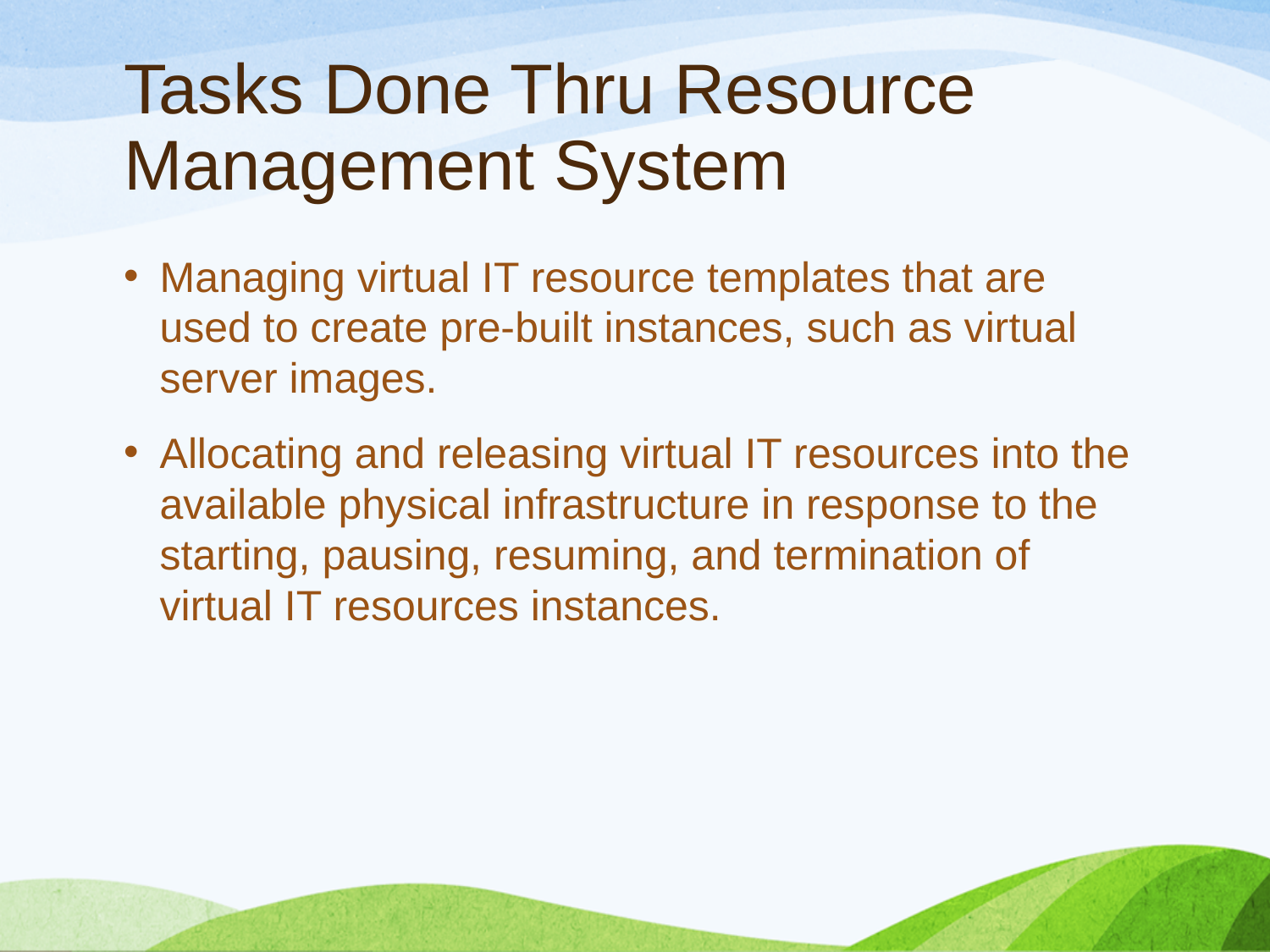

# Tasks Done Thru Resource Management System
Managing virtual IT resource templates that are used to create pre-built instances, such as virtual server images.
Allocating and releasing virtual IT resources into the available physical infrastructure in response to the starting, pausing, resuming, and termination of virtual IT resources instances.